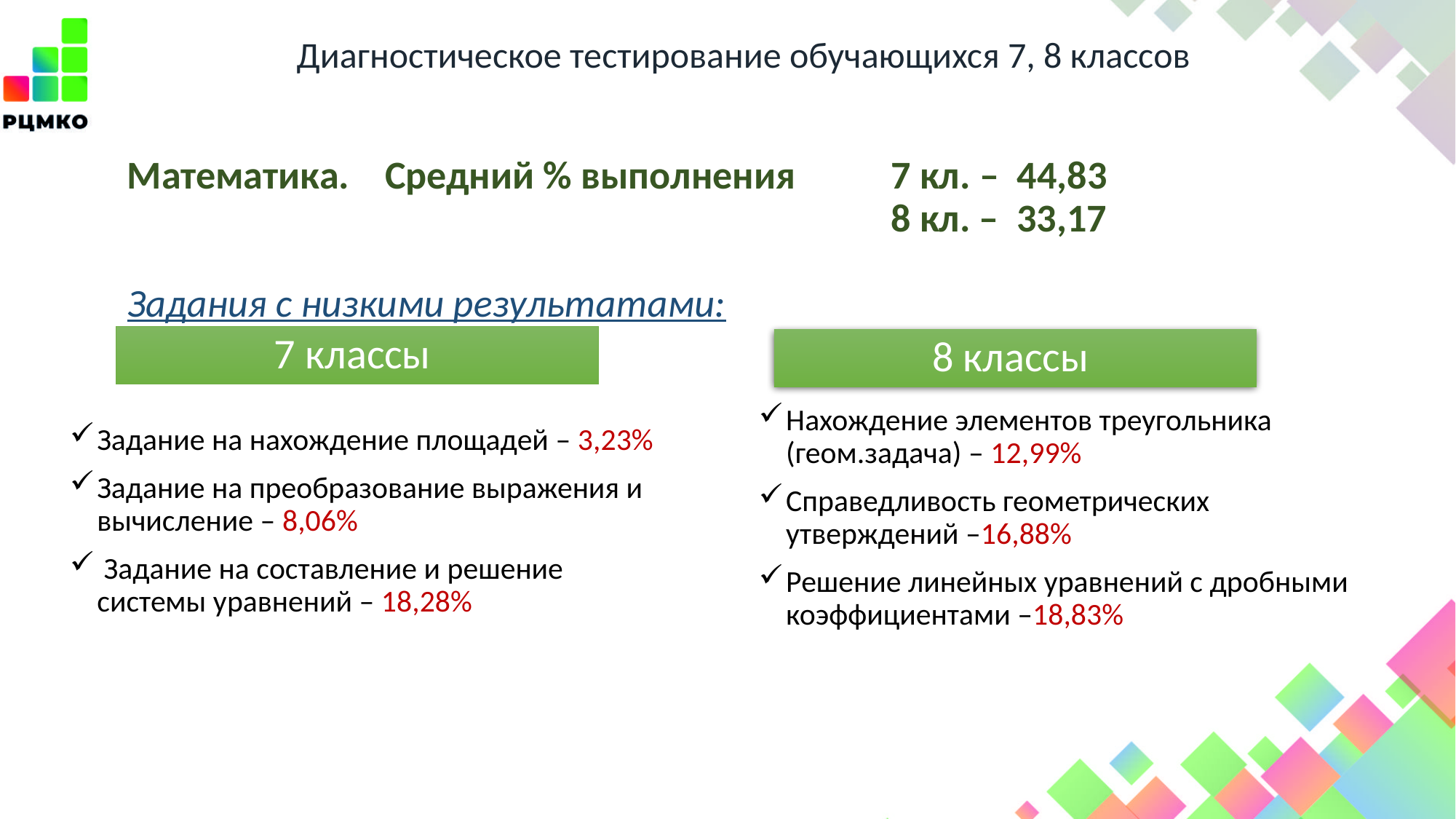

# Диагностическое тестирование обучающихся 7, 8 классов
Математика.    Средний % выполнения  	7 кл. –  44,83
						  	8 кл. –  33,17
Задания с низкими результатами:
7 классы
8 классы
Нахождение элементов треугольника (геом.задача) – 12,99%
Справедливость геометрических утверждений –16,88%
Решение линейных уравнений с дробными коэффициентами –18,83%

Задание на нахождение площадей – 3,23%
Задание на преобразование выражения и вычисление – 8,06%
 Задание на составление и решение системы уравнений – 18,28%